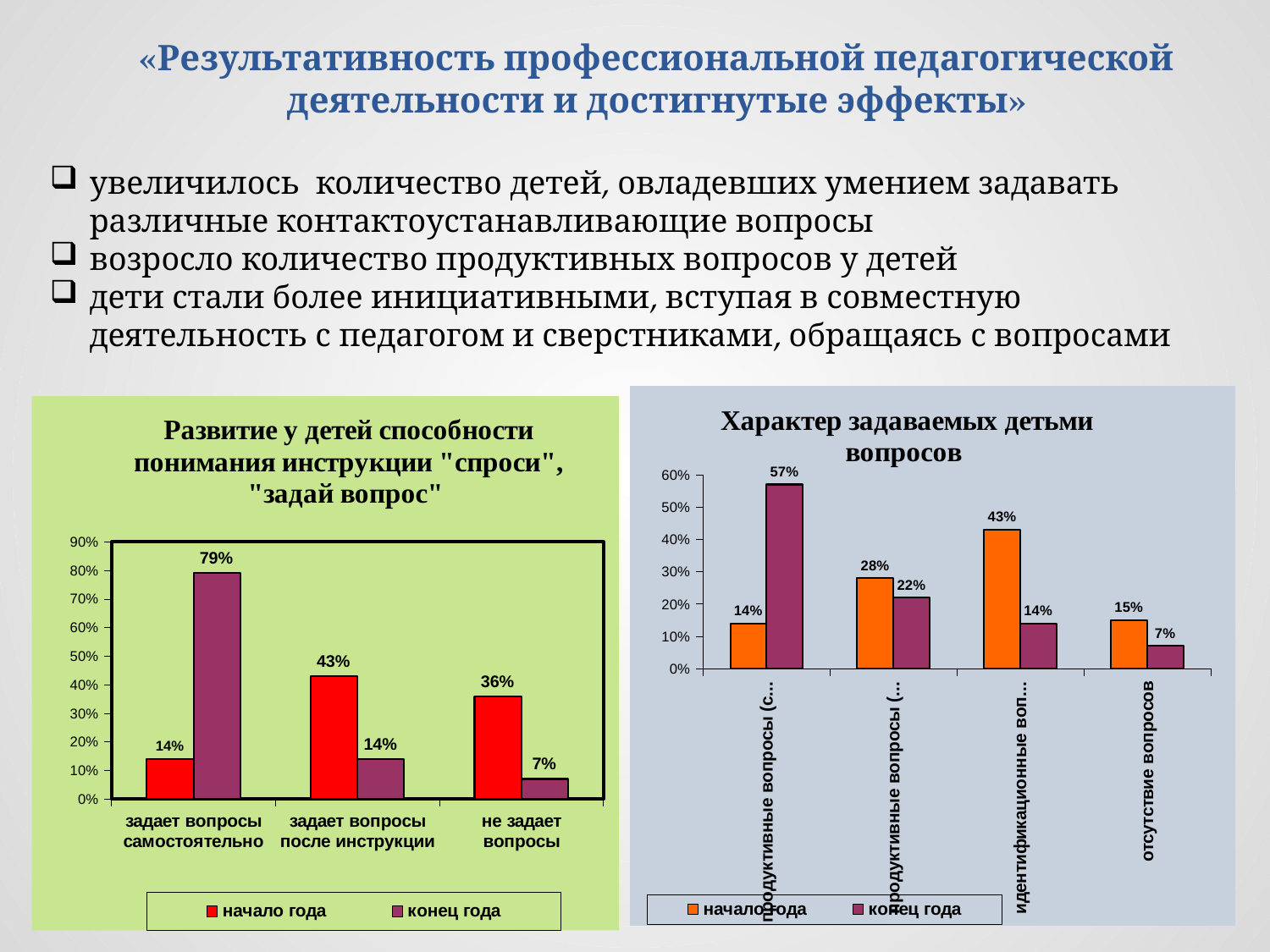

# «Результативность профессиональной педагогической деятельности и достигнутые эффекты»
увеличилось  количество детей, овладевших умением задавать различные контактоустанавливающие вопросы
возросло количество продуктивных вопросов у детей
дети стали более инициативными, вступая в совместную деятельность с педагогом и сверстниками, обращаясь с вопросами

### Chart: Характер задаваемых детьми вопросов

| Category | начало года | конец года |
|---|---|---|
| продуктивные вопросы (самостоятельно) | 0.14 | 0.57 |
| продуктивные вопросы (с помощью) | 0.28 | 0.22 |
| идентификационные вопросы | 0.43 | 0.14 |
| отсутствие вопросов | 0.15 | 0.07 |

### Chart: Развитие у детей способности понимания инструкции "спроси", "задай вопрос"

| Category | начало года | конец года |
|---|---|---|
| задает вопросы самостоятельно | 0.14 | 0.79 |
| задает вопросы после инструкции | 0.43 | 0.14 |
| не задает вопросы | 0.36 | 0.07 |